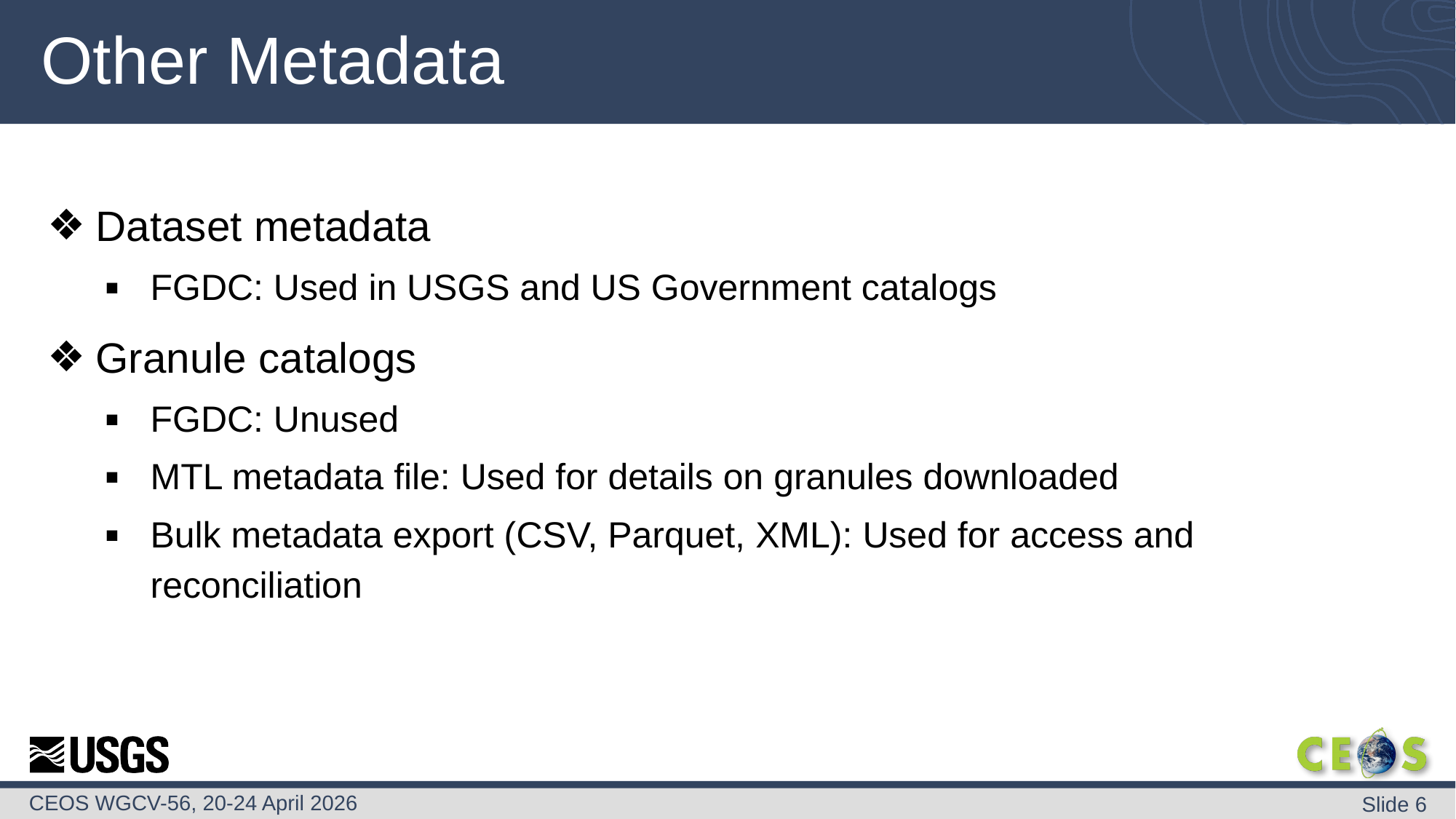

# Other Metadata
Dataset metadata
FGDC: Used in USGS and US Government catalogs
Granule catalogs
FGDC: Unused
MTL metadata file: Used for details on granules downloaded
Bulk metadata export (CSV, Parquet, XML): Used for access and reconciliation